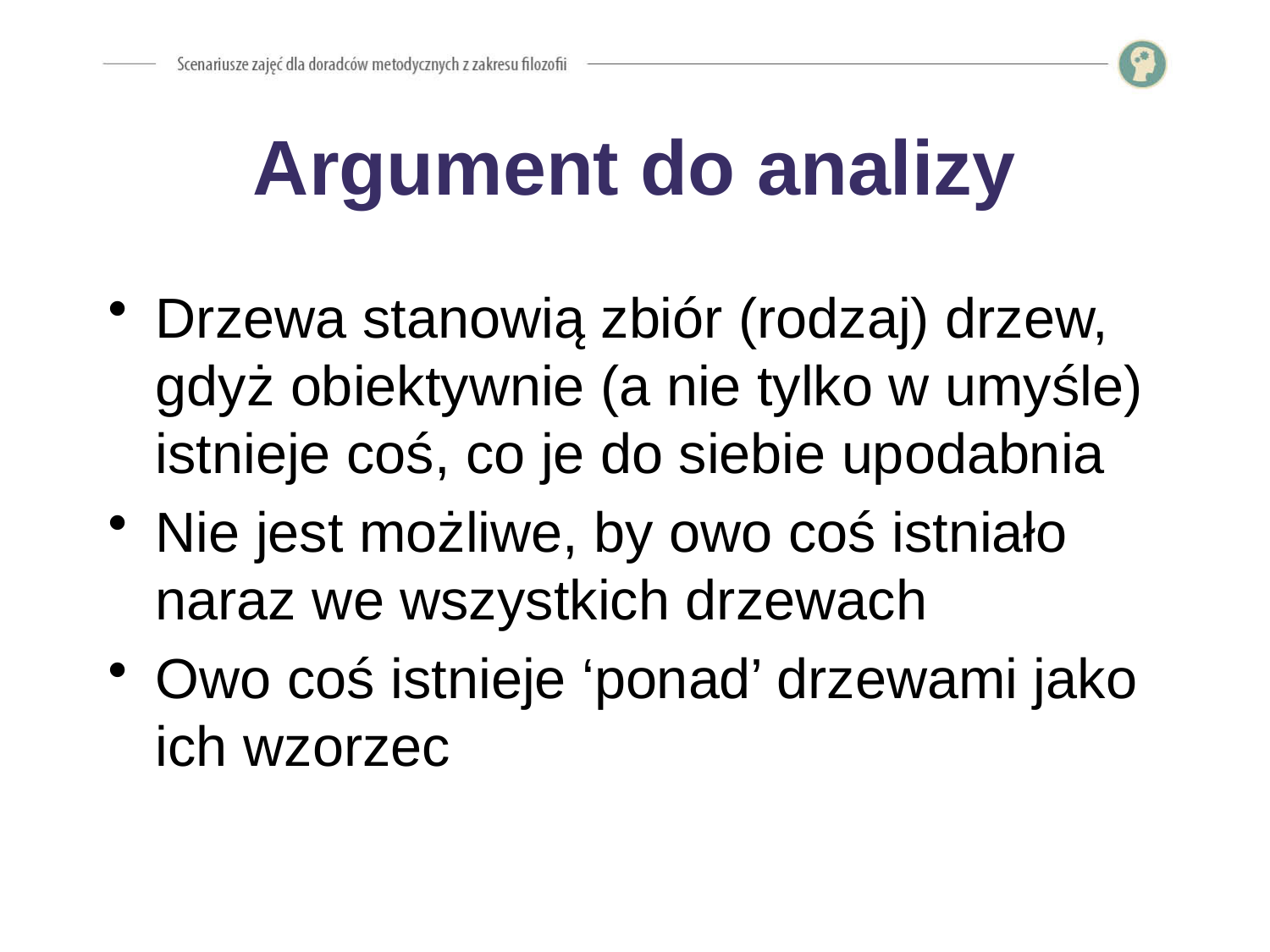

# Argument do analizy
Drzewa stanowią zbiór (rodzaj) drzew, gdyż obiektywnie (a nie tylko w umyśle) istnieje coś, co je do siebie upodabnia
Nie jest możliwe, by owo coś istniało naraz we wszystkich drzewach
Owo coś istnieje ‘ponad’ drzewami jako ich wzorzec